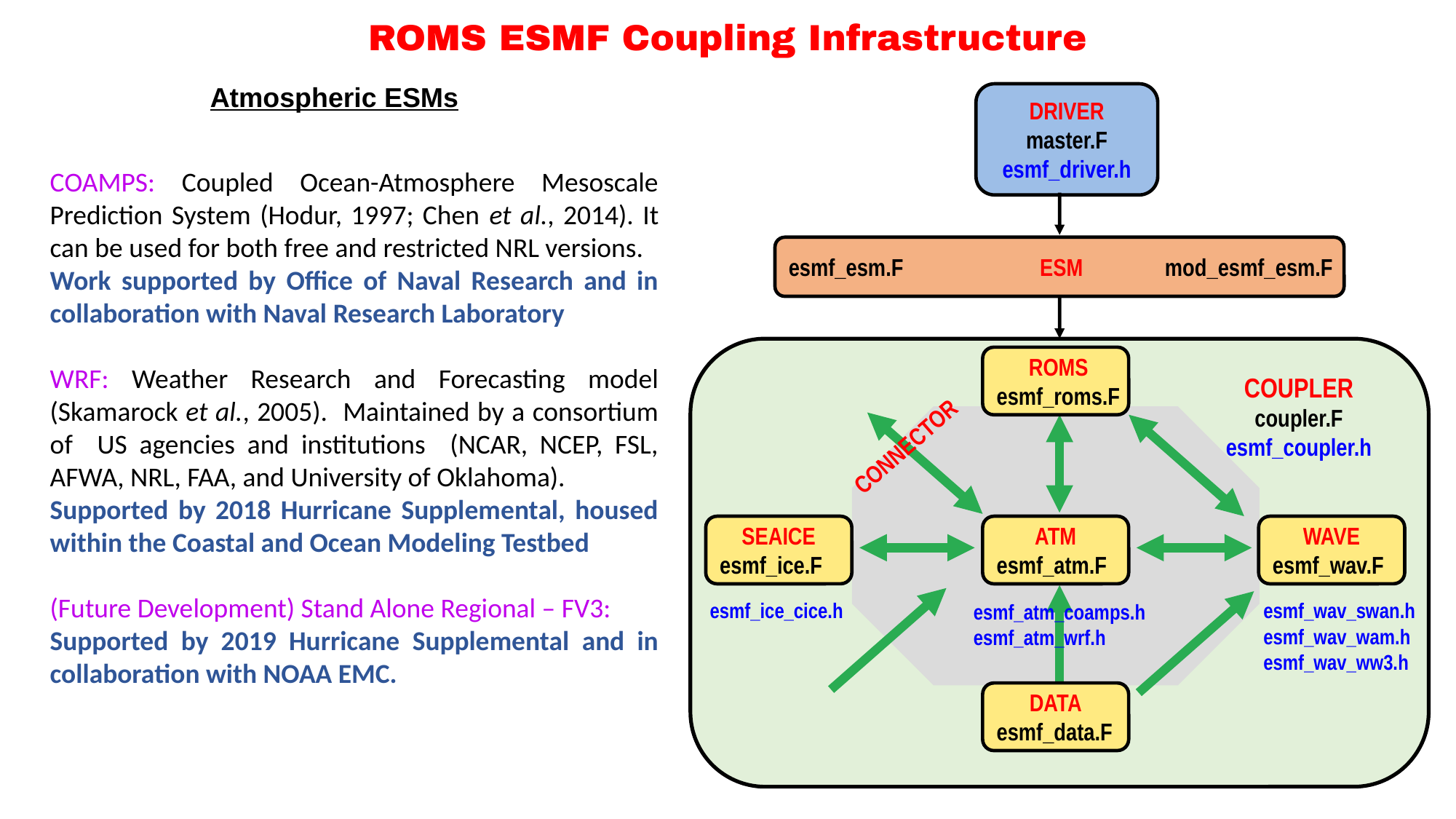

ROMS ESMF Coupling Infrastructure
Atmospheric ESMs
DRIVER
master.F
esmf_driver.h

esmf_esm.F                         ESM               mod_esmf_esm.F

ROMS
esmf_roms.F

SEAICE
esmf_ice.F

ATM
esmf_atm.F

WAVE
esmf_wav.F

esmf_ice_cice.h
esmf_wav_swan.h
esmf_wav_wam.h
esmf_wav_ww3.h
esmf_atm_coamps.h
esmf_atm_wrf.h
DATA
esmf_data.F

COUPLER
coupler.F
esmf_coupler.h
CONNECTOR
COAMPS: Coupled Ocean-Atmosphere Mesoscale Prediction System (Hodur, 1997; Chen et al., 2014). It can be used for both free and restricted NRL versions.
Work supported by Office of Naval Research and in collaboration with Naval Research Laboratory

WRF: Weather Research and Forecasting model (Skamarock et al., 2005).  Maintained by a consortium of  US agencies and institutions  (NCAR, NCEP, FSL, AFWA, NRL, FAA, and University of Oklahoma).
Supported by 2018 Hurricane Supplemental, housed within the Coastal and Ocean Modeling Testbed

(Future Development) Stand Alone Regional – FV3:
Supported by 2019 Hurricane Supplemental and in collaboration with NOAA EMC.